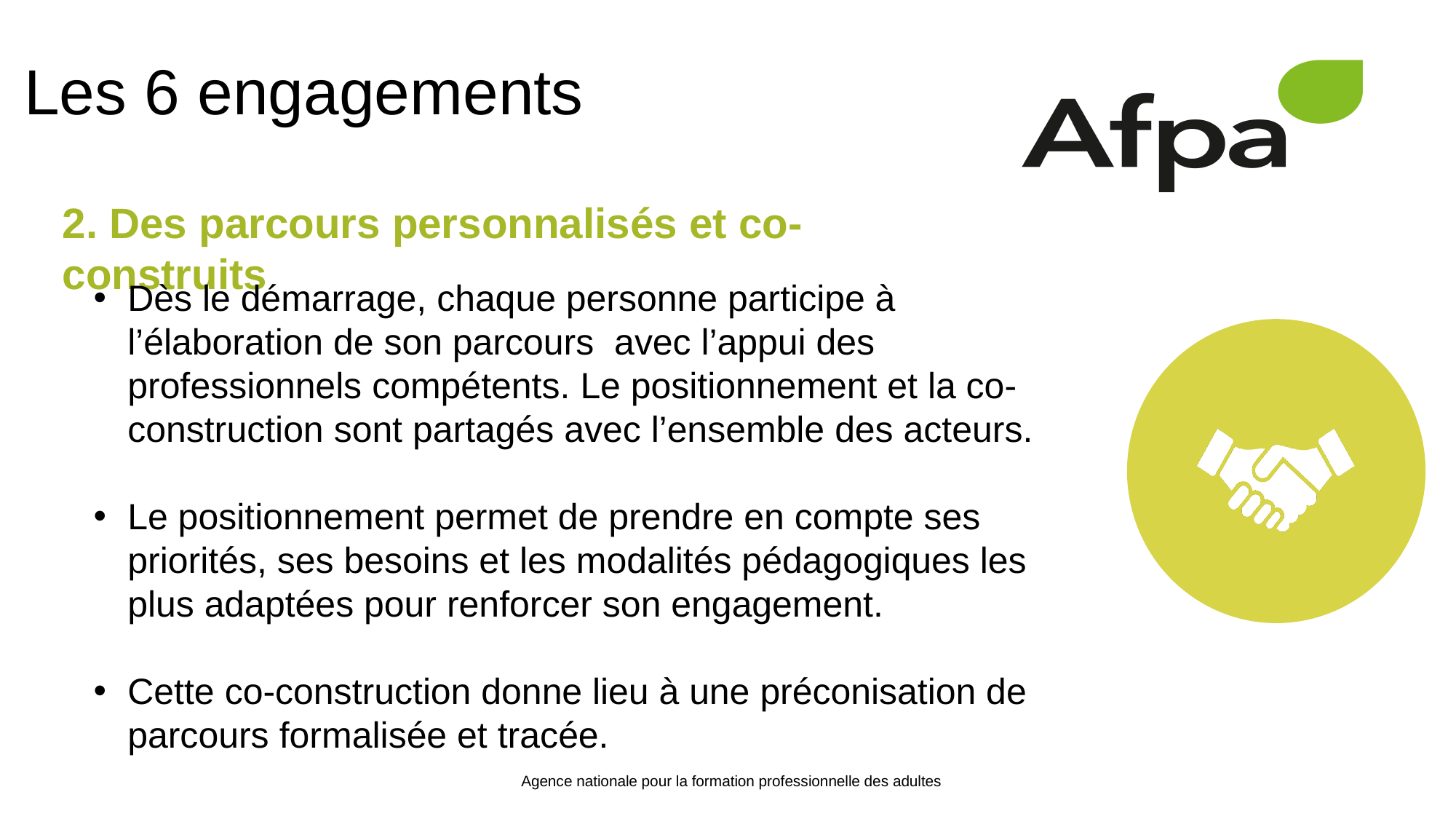

Les 6 engagements
2. Des parcours personnalisés et co-construits
Dès le démarrage, chaque personne participe à l’élaboration de son parcours  avec l’appui des professionnels compétents. Le positionnement et la co-construction sont partagés avec l’ensemble des acteurs.

Le positionnement permet de prendre en compte ses priorités, ses besoins et les modalités pédagogiques les plus adaptées pour renforcer son engagement.

Cette co-construction donne lieu à une préconisation de parcours formalisée et tracée.